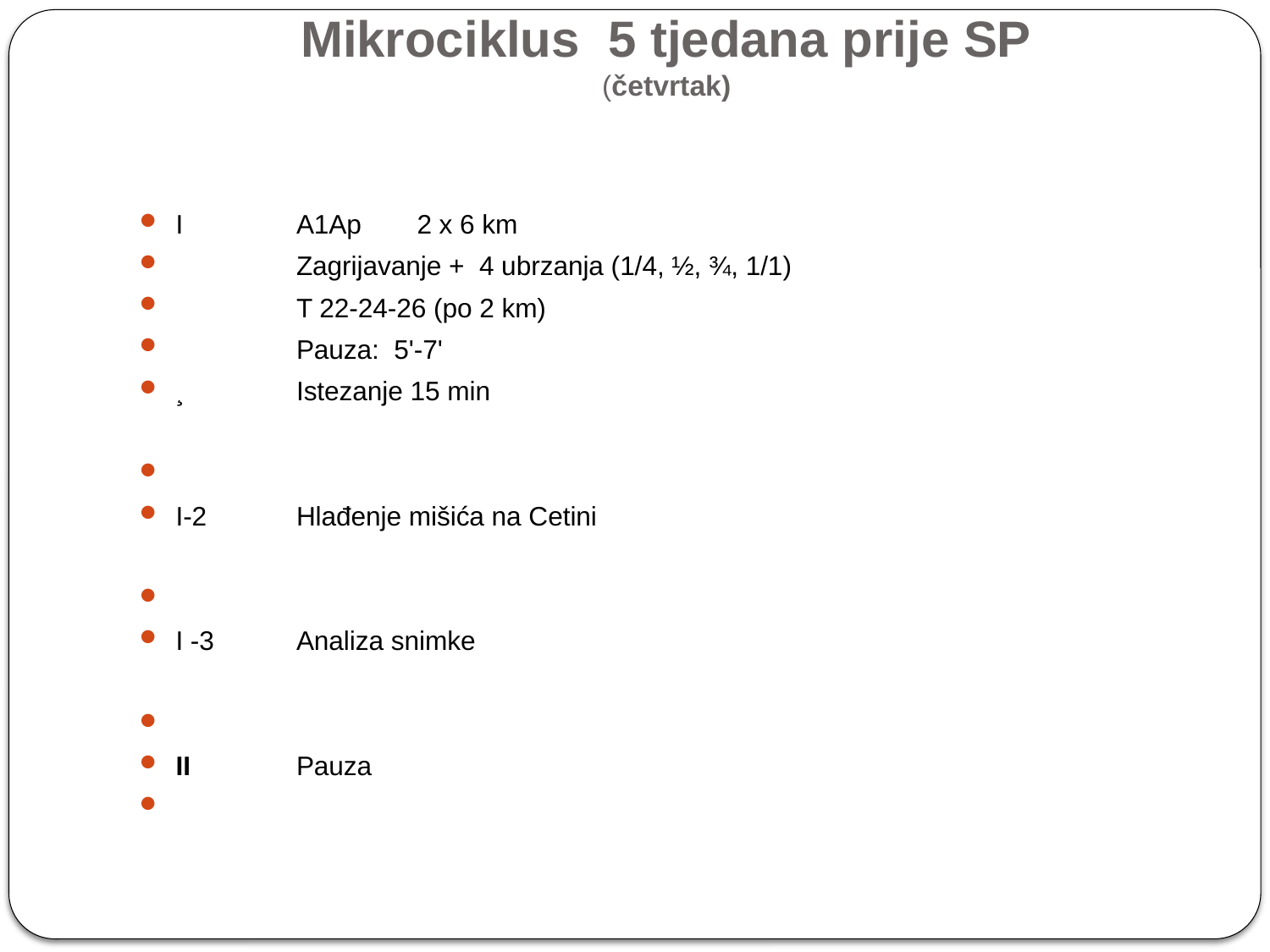

# Mikrociklus  5 tjedana prije SP (četvrtak)
I	A1Ap			2 x 6 km
				Zagrijavanje +  4 ubrzanja (1/4, ½, ¾, 1/1)
				T 22-24-26 (po 2 km)
				Pauza:  5'-7'
¸				Istezanje 15 min

I-2				Hlađenje mišića na Cetini

I -3				Analiza snimke

II	Pauza